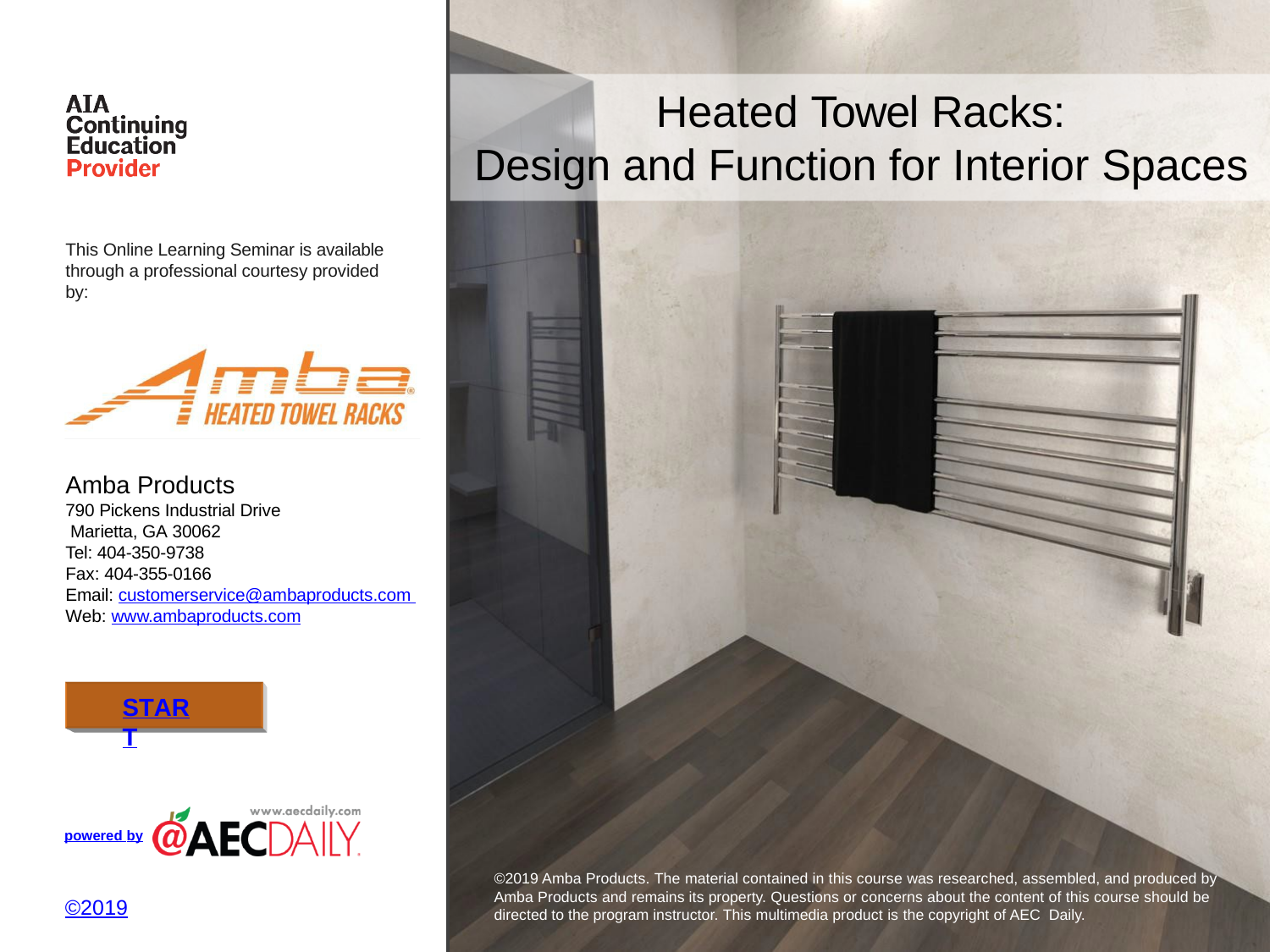

•	About the Instructor	•	About the Sponsor	•	Ask an Expert

# Heated Towel Racks:

Design and Function for Interior Spaces
This Online Learning Seminar is available  through a professional courtesy provided  by:

Amba Products
790 Pickens Industrial Drive  Marietta, GA 30062
Tel: 404-350-9738
Fax: 404-355-0166
Email: customerservice@ambaproducts.com  Web: www.ambaproducts.com

START

powered by
©2019 Amba Products. The material contained in this course was researched, assembled, and produced by  Amba Products and remains its property. Questions or concerns about the content of this course should be  directed to the program instructor. This multimedia product is the copyright of AEC Daily.

©2019
Slide 1 of 83
∙ Table of Contents